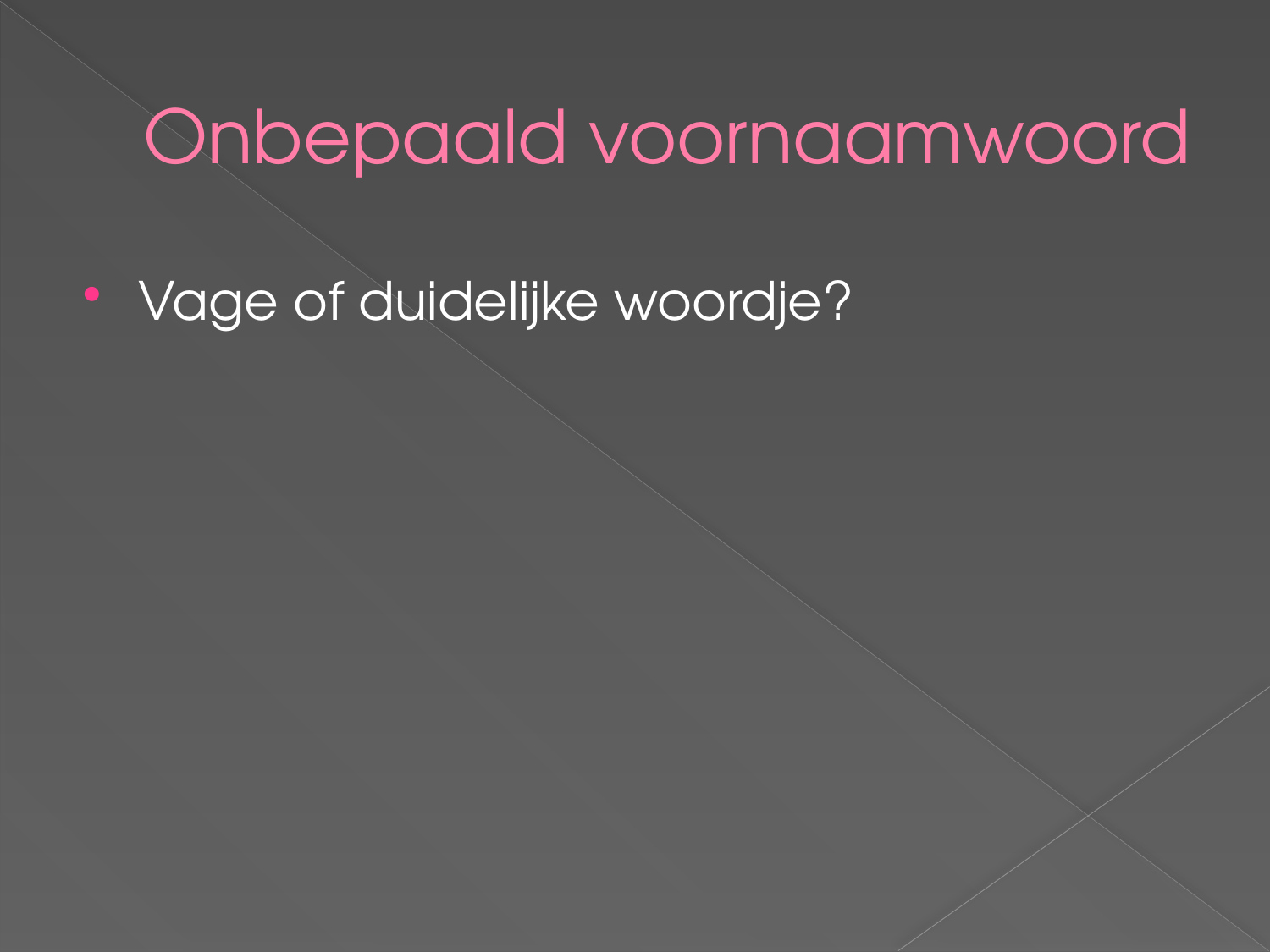

# Onbepaald voornaamwoord
Vage of duidelijke woordje?